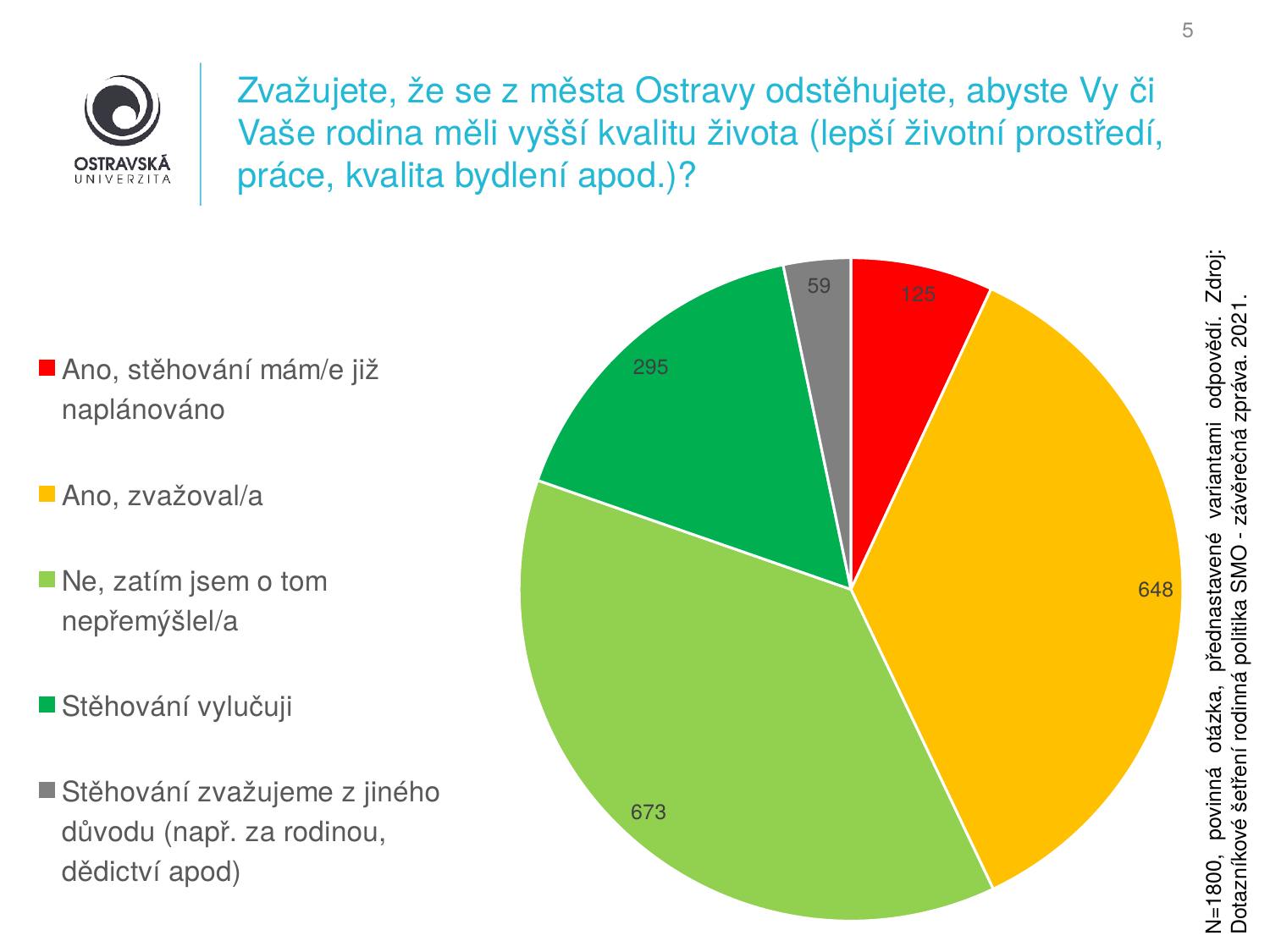

5
# Zvažujete, že se z města Ostravy odstěhujete, abyste Vy či Vaše rodina měli vyšší kvalitu života (lepší životní prostředí, práce, kvalita bydlení apod.)?

### Chart

| Category |  |
|---|---|
| Ano, stěhování mám/e již naplánováno | 125.0 |
| Ano, zvažoval/a | 648.0 |
| Ne, zatím jsem o tom nepřemýšlel/a | 673.0 |
| Stěhování vylučuji | 295.0 |
| Stěhování zvažujeme z jiného důvodu (např. za rodinou, dědictví apod) | 59.0 |

N=1800, povinná otázka, přednastavené variantami odpovědí. Zdroj: Dotazníkové šetření rodinná politika SMO - závěrečná zpráva. 2021.